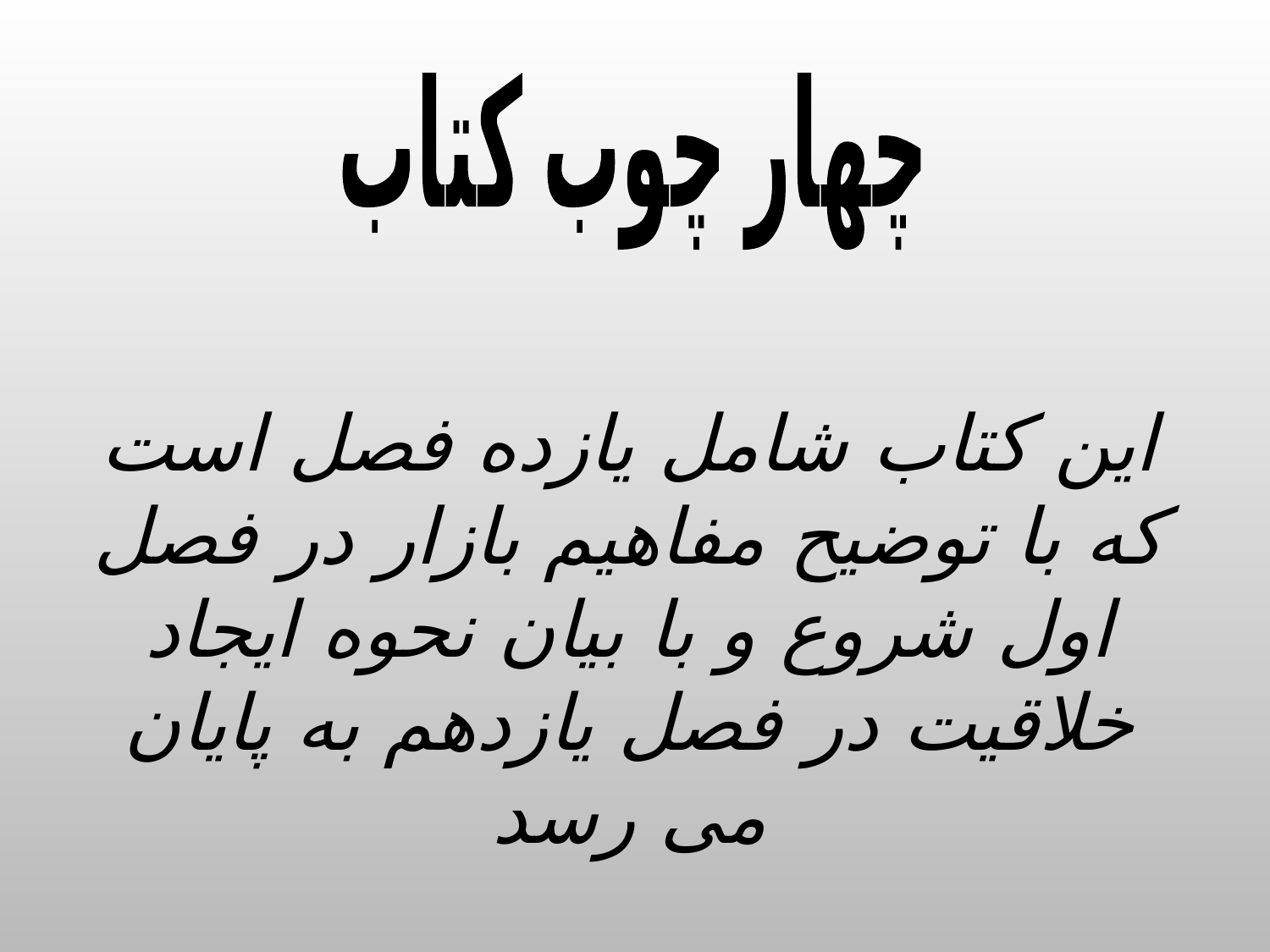

چهار چوب کتاب
این کتاب شامل یازده فصل است که با توضیح مفاهیم بازار در فصل اول شروع و با بیان نحوه ایجاد خلاقیت در فصل یازدهم به پایان می رسد